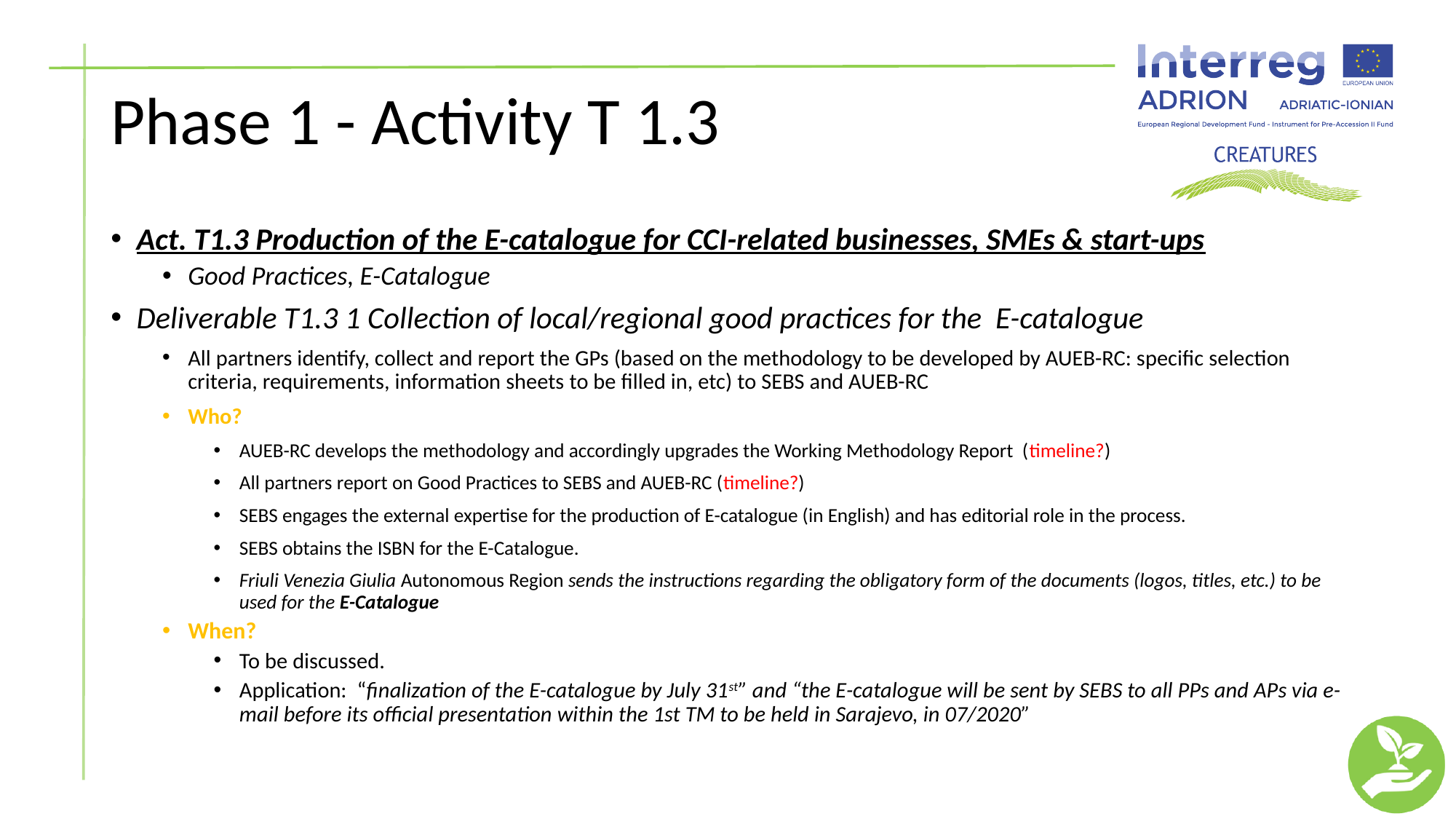

# Phase 1 - Activity T 1.3
Act. T1.3 Production of the E-catalogue for CCI-related businesses, SMEs & start-ups
Good Practices, E-Catalogue
Deliverable T1.3 1 Collection of local/regional good practices for the  E-catalogue
All partners identify, collect and report the GPs (based on the methodology to be developed by AUEB-RC: specific selection criteria, requirements, information sheets to be filled in, etc) to SEBS and AUEB-RC
Who?
AUEB-RC develops the methodology and accordingly upgrades the Working Methodology Report  (timeline?)
All partners report on Good Practices to SEBS and AUEB-RC (timeline?)
SEBS engages the external expertise for the production of E-catalogue (in English) and has editorial role in the process.
SEBS obtains the ISBN for the E-Catalogue.
Friuli Venezia Giulia Autonomous Region sends the instructions regarding the obligatory form of the documents (logos, titles, etc.) to be used for the E-Catalogue
When?
To be discussed.
Application:  “finalization of the E-catalogue by July 31st” and “the E-catalogue will be sent by SEBS to all PPs and APs via e-mail before its official presentation within the 1st TM to be held in Sarajevo, in 07/2020”